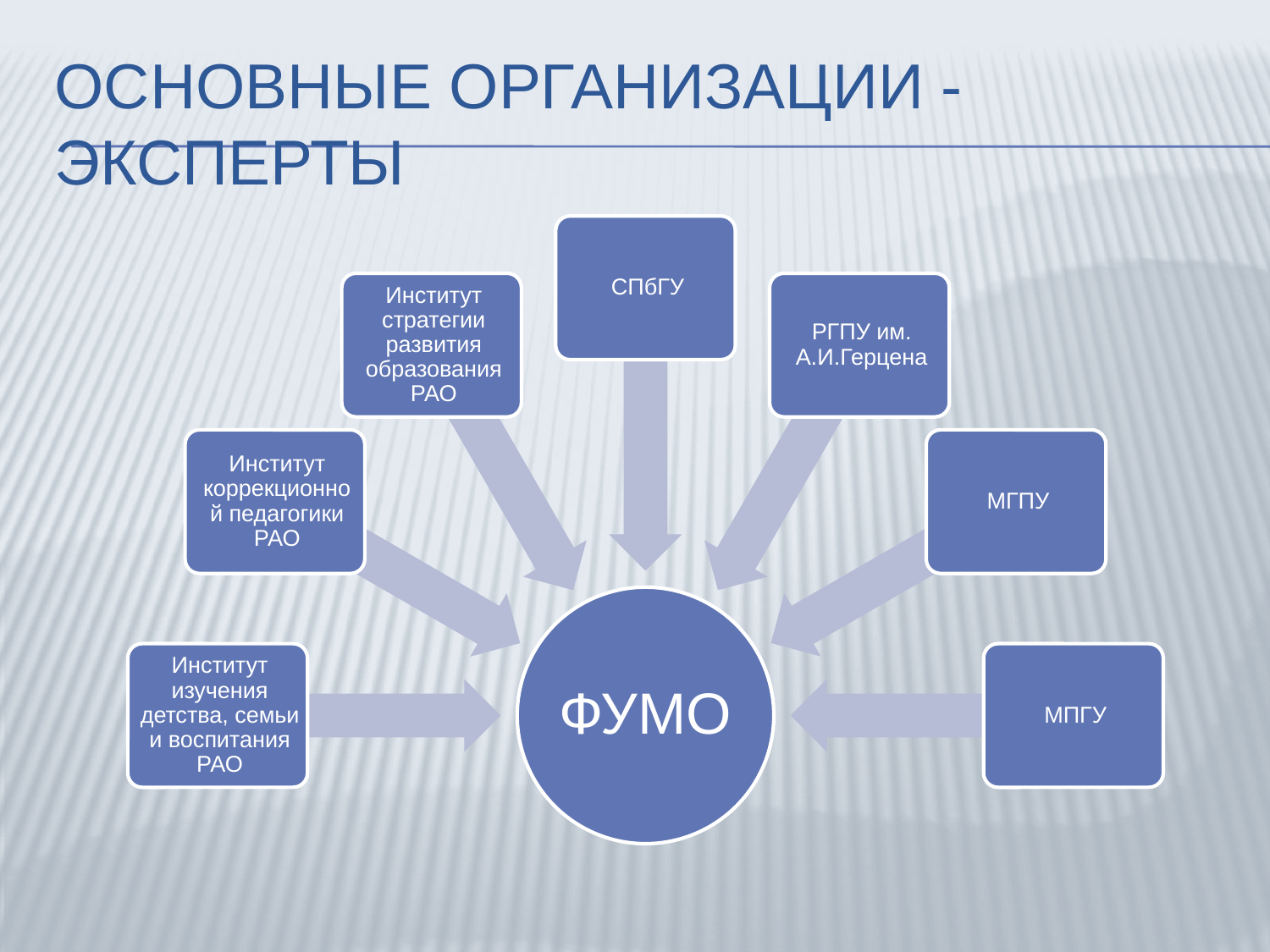

# Основные организации - эксперты
ФУМО
Институт изучения детства, семьи и воспитания РАО
Институт коррекционной педагогики РАО
Институт стратегии развития образования РАО
СПбГУ
РГПУ им. А.И.Герцена
МГПУ
МПГУ